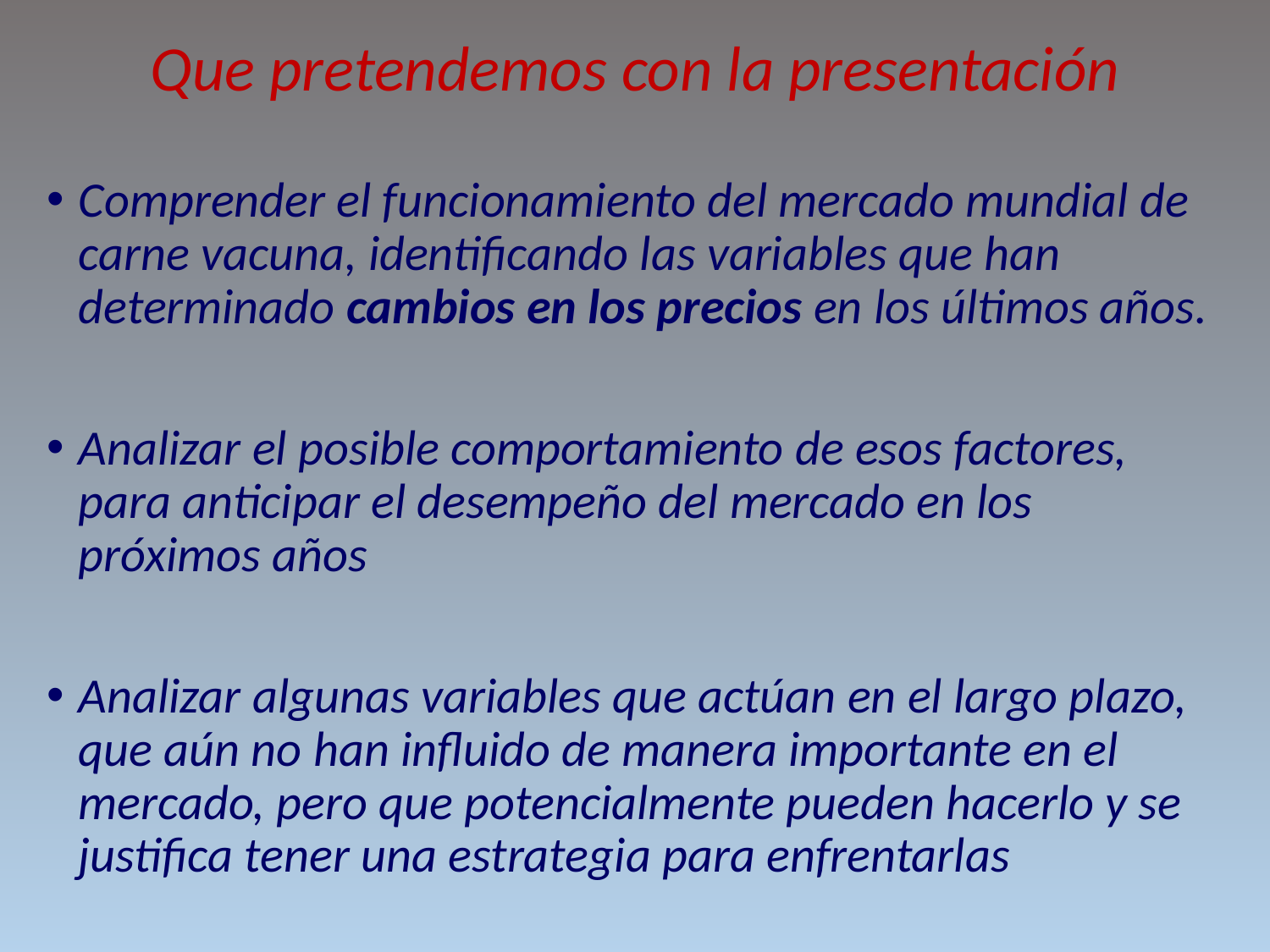

# Que pretendemos con la presentación
Comprender el funcionamiento del mercado mundial de carne vacuna, identificando las variables que han determinado cambios en los precios en los últimos años.

Analizar el posible comportamiento de esos factores, para anticipar el desempeño del mercado en los próximos años

Analizar algunas variables que actúan en el largo plazo, que aún no han influido de manera importante en el mercado, pero que potencialmente pueden hacerlo y se justifica tener una estrategia para enfrentarlas